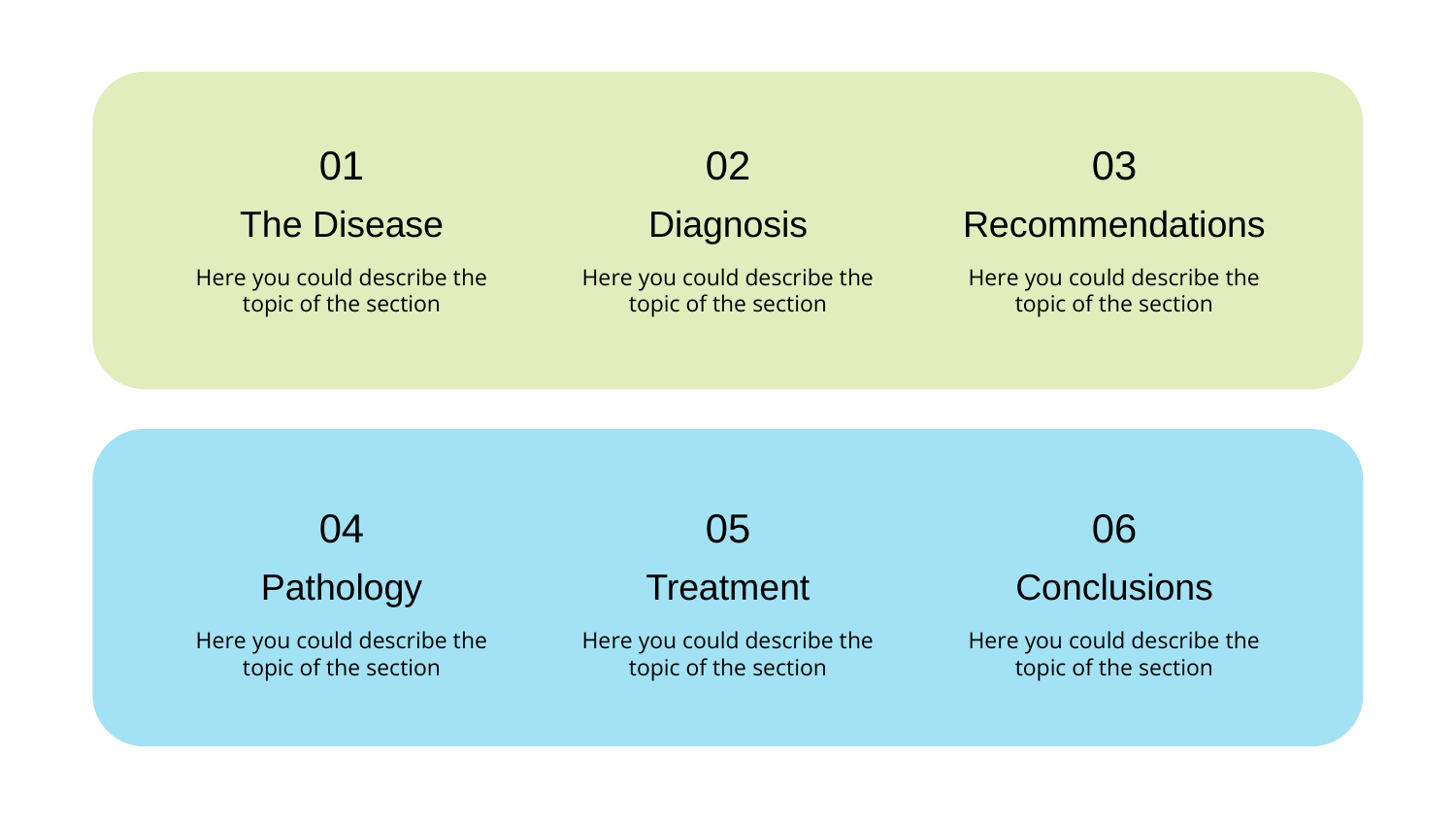

# 01
02
03
The Disease
Diagnosis
Recommendations
Here you could describe the topic of the section
Here you could describe the topic of the section
Here you could describe the topic of the section

04
05
06
Pathology
Treatment
Conclusions
Here you could describe the topic of the section
Here you could describe the topic of the section
Here you could describe the topic of the section